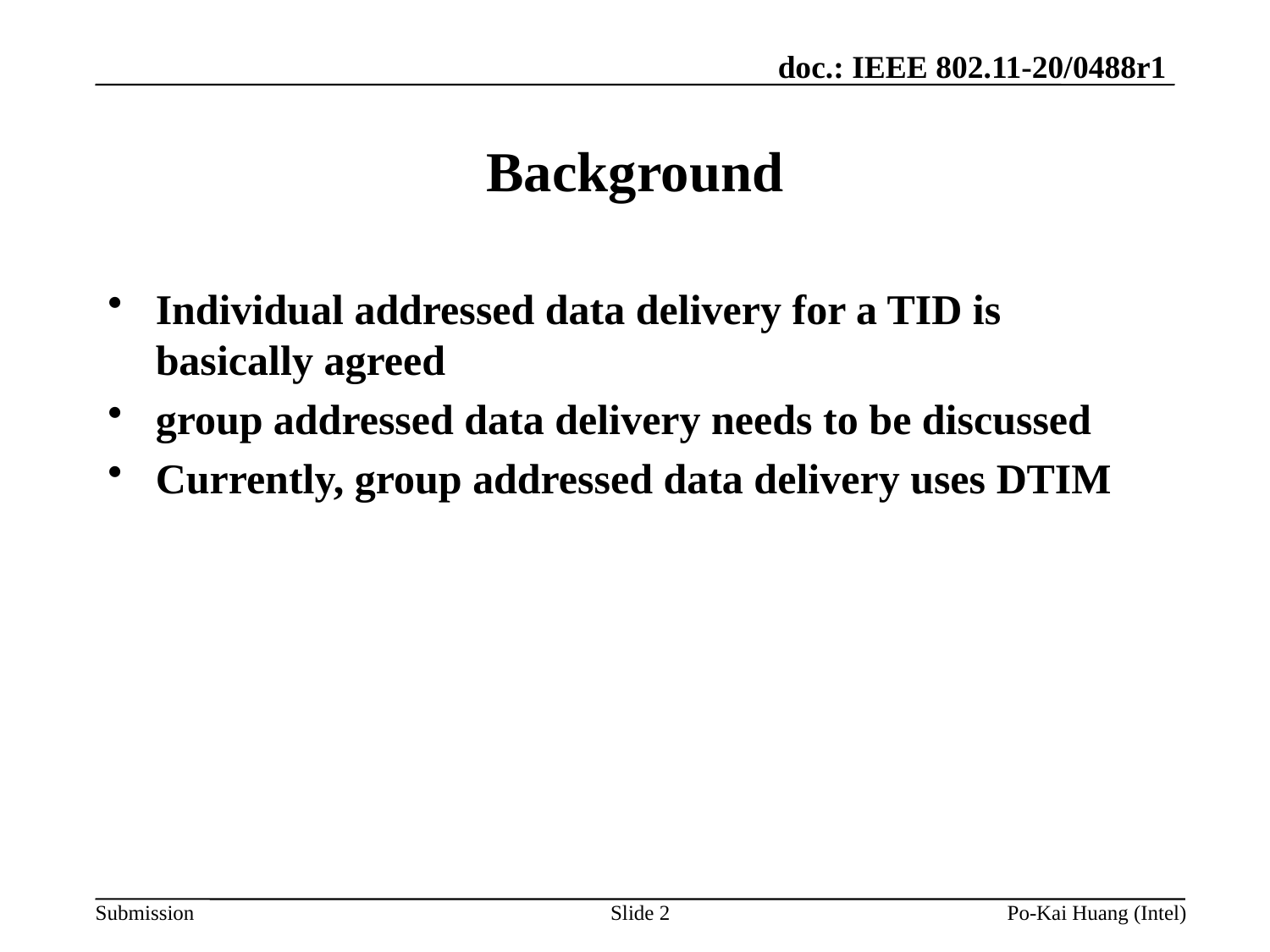

# Background
Individual addressed data delivery for a TID is basically agreed
group addressed data delivery needs to be discussed
Currently, group addressed data delivery uses DTIM
Slide 2
Po-Kai Huang (Intel)